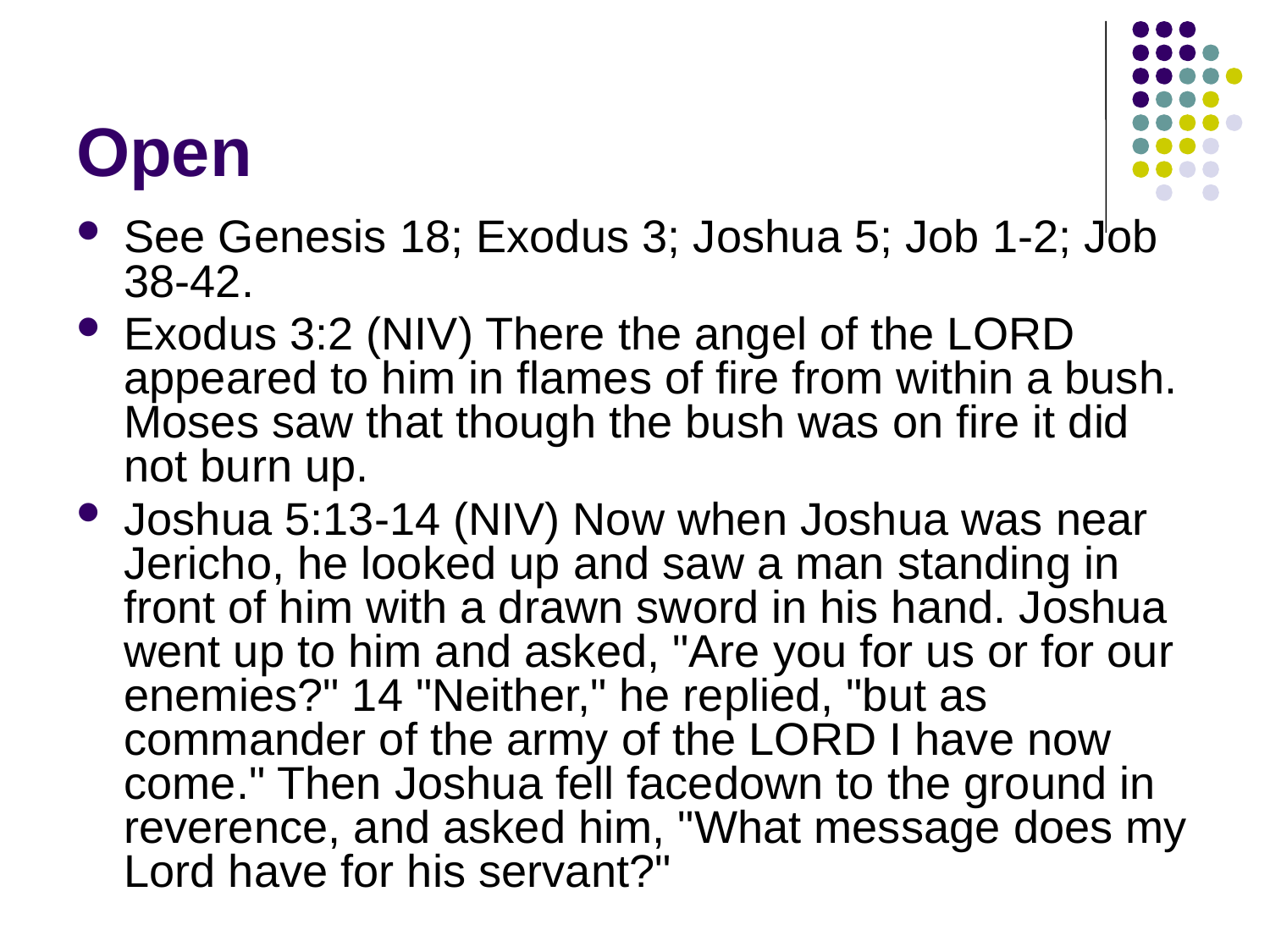

# Open
See Genesis 18; Exodus 3; Joshua 5; Job 1-2; Job 38-42.
Exodus 3:2 (NIV) There the angel of the LORD appeared to him in flames of fire from within a bush. Moses saw that though the bush was on fire it did not burn up.
Joshua 5:13-14 (NIV) Now when Joshua was near Jericho, he looked up and saw a man standing in front of him with a drawn sword in his hand. Joshua went up to him and asked, "Are you for us or for our enemies?" 14 "Neither," he replied, "but as commander of the army of the LORD I have now come." Then Joshua fell facedown to the ground in reverence, and asked him, "What message does my Lord have for his servant?"